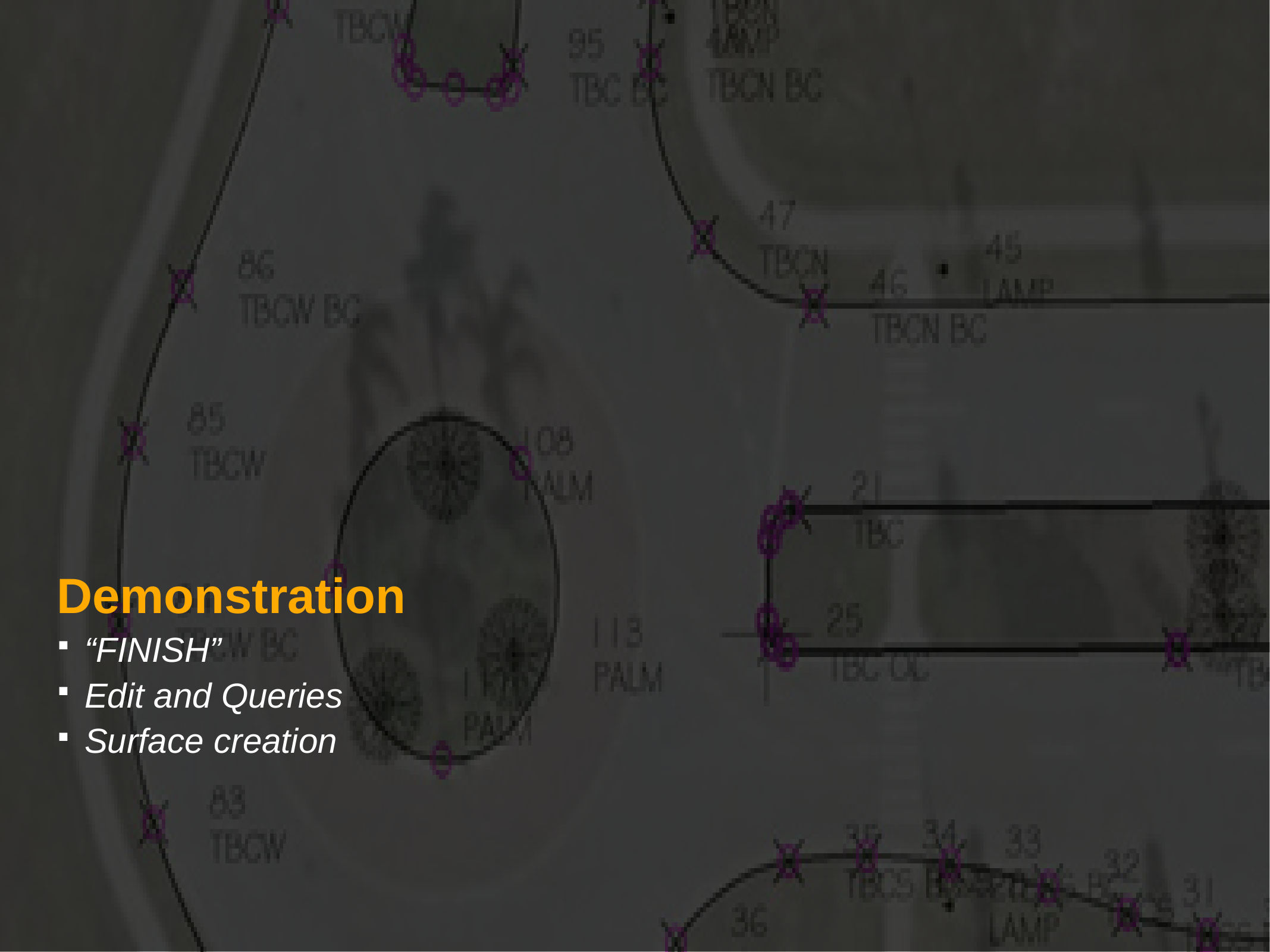

# Demonstration
“FINISH”
Edit and Queries
Surface creation